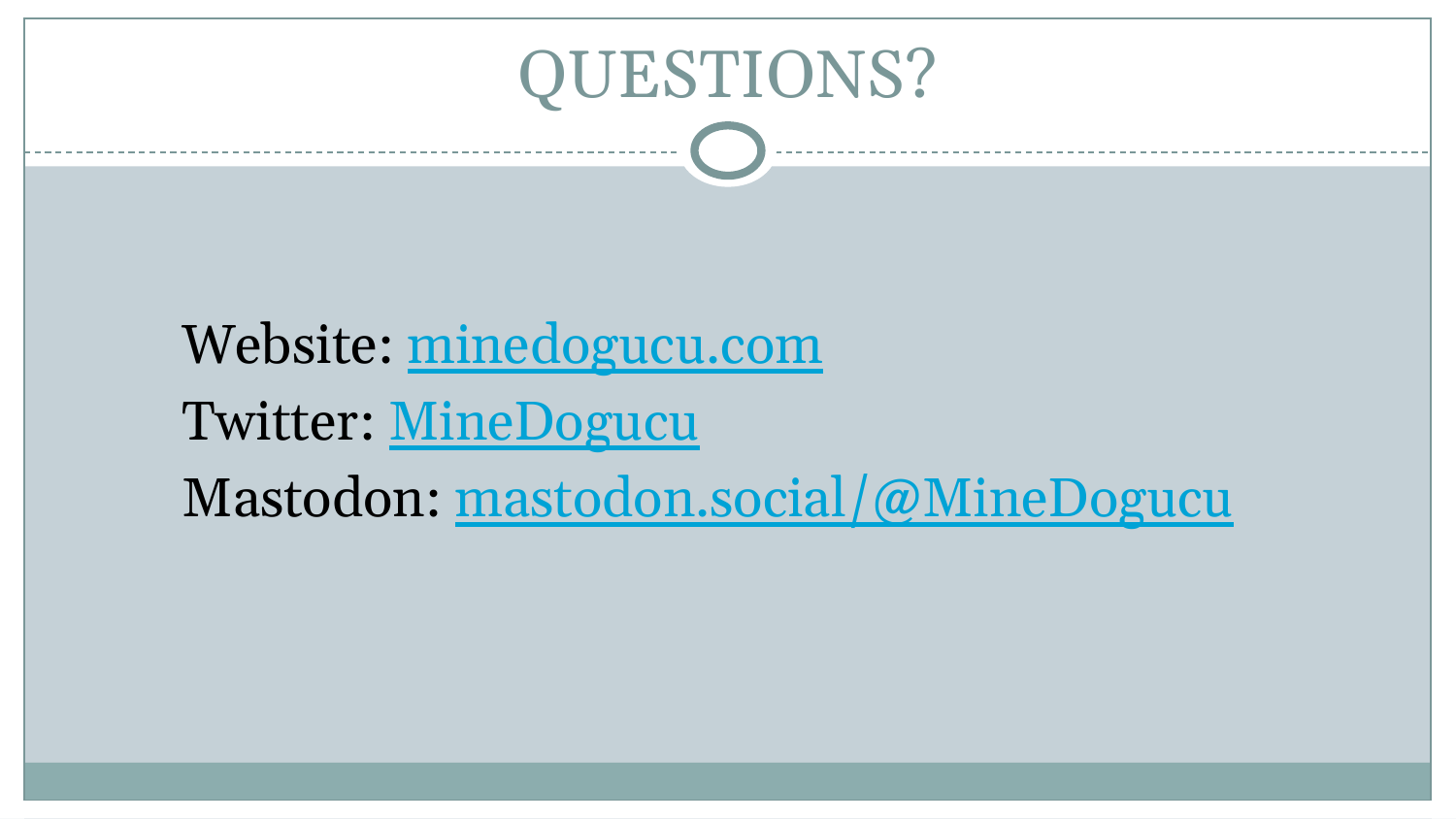

# QUESTIONS?
Website: minedogucu.com
Twitter: MineDogucu
Mastodon: mastodon.social/@MineDogucu